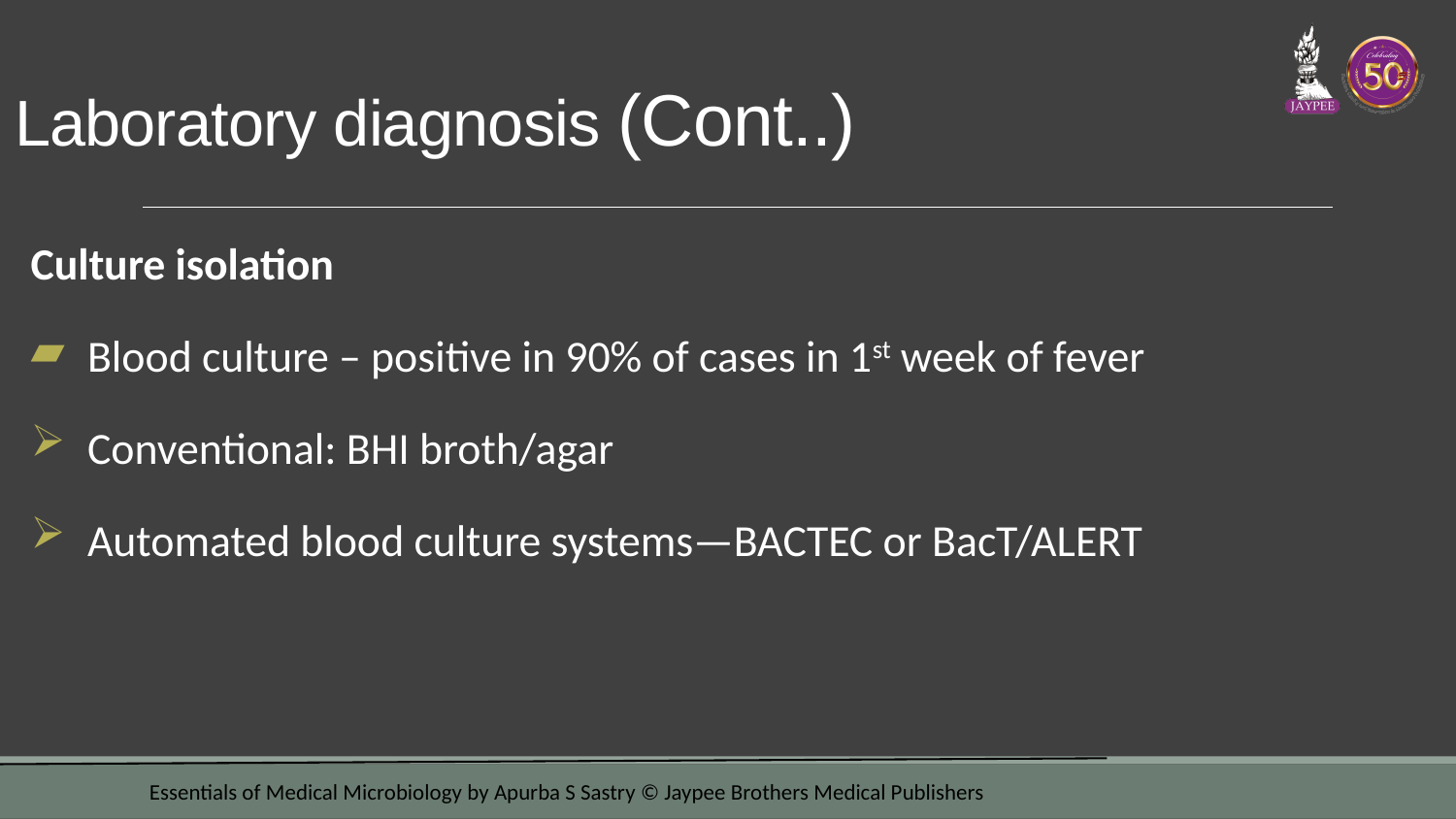

# Laboratory diagnosis (Cont..)
Culture isolation
Blood culture – positive in 90% of cases in 1st week of fever
Conventional: BHI broth/agar
Automated blood culture systems—BACTEC or BacT/ALERT